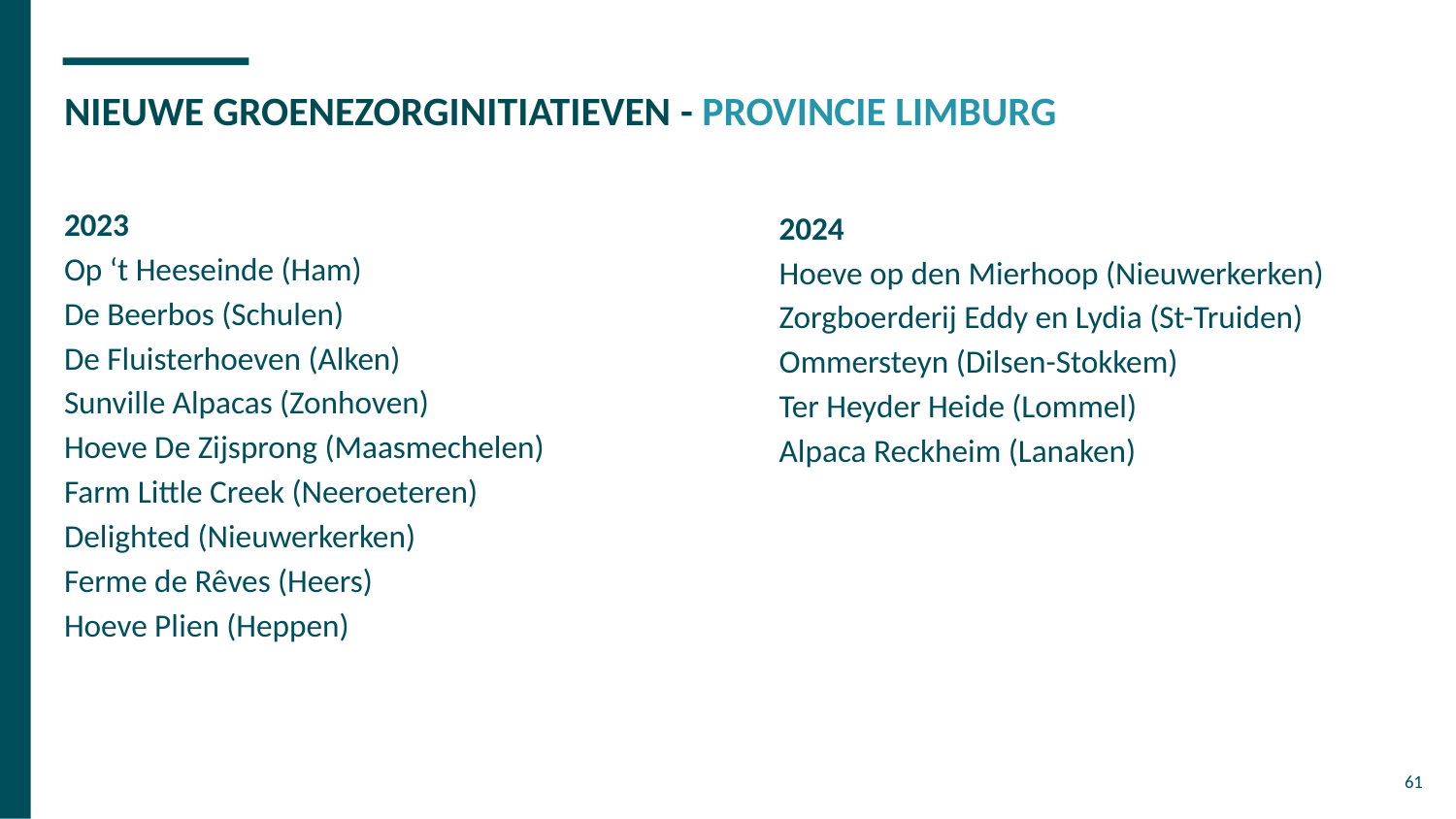

# NIEUWE GROENEZORGINITIATIEVEN - PROVINCIE LIMBURG
2023
Op ‘t Heeseinde (Ham)
De Beerbos (Schulen)
De Fluisterhoeven (Alken)
Sunville Alpacas (Zonhoven)
Hoeve De Zijsprong (Maasmechelen)
Farm Little Creek (Neeroeteren)
Delighted (Nieuwerkerken)
Ferme de Rêves (Heers)
Hoeve Plien (Heppen)
2024
Hoeve op den Mierhoop (Nieuwerkerken)
Zorgboerderij Eddy en Lydia (St-Truiden)
Ommersteyn (Dilsen-Stokkem)
Ter Heyder Heide (Lommel)
Alpaca Reckheim (Lanaken)
61